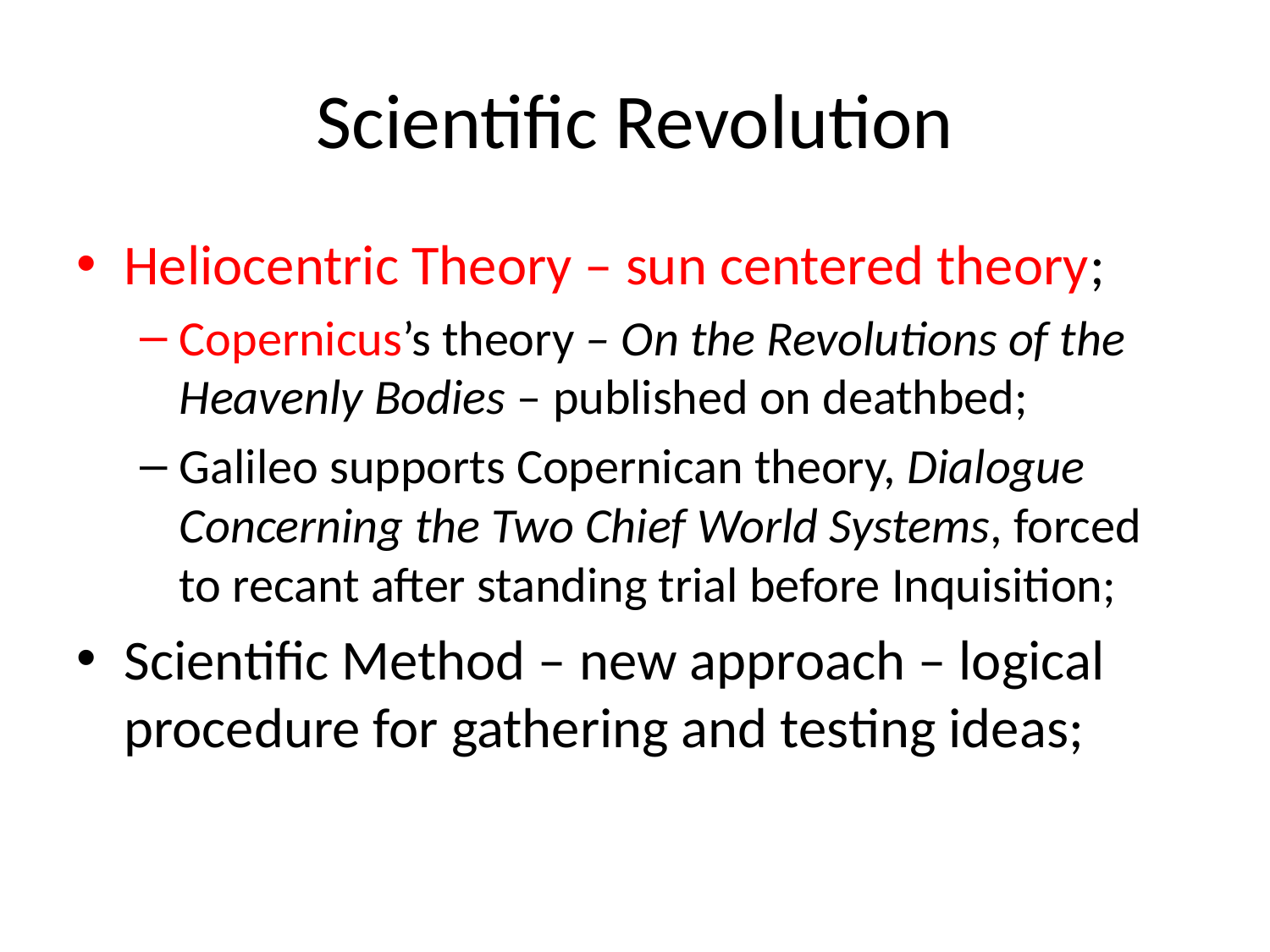

# Scientific Revolution
Heliocentric Theory – sun centered theory;
Copernicus’s theory – On the Revolutions of the Heavenly Bodies – published on deathbed;
Galileo supports Copernican theory, Dialogue Concerning the Two Chief World Systems, forced to recant after standing trial before Inquisition;
Scientific Method – new approach – logical procedure for gathering and testing ideas;